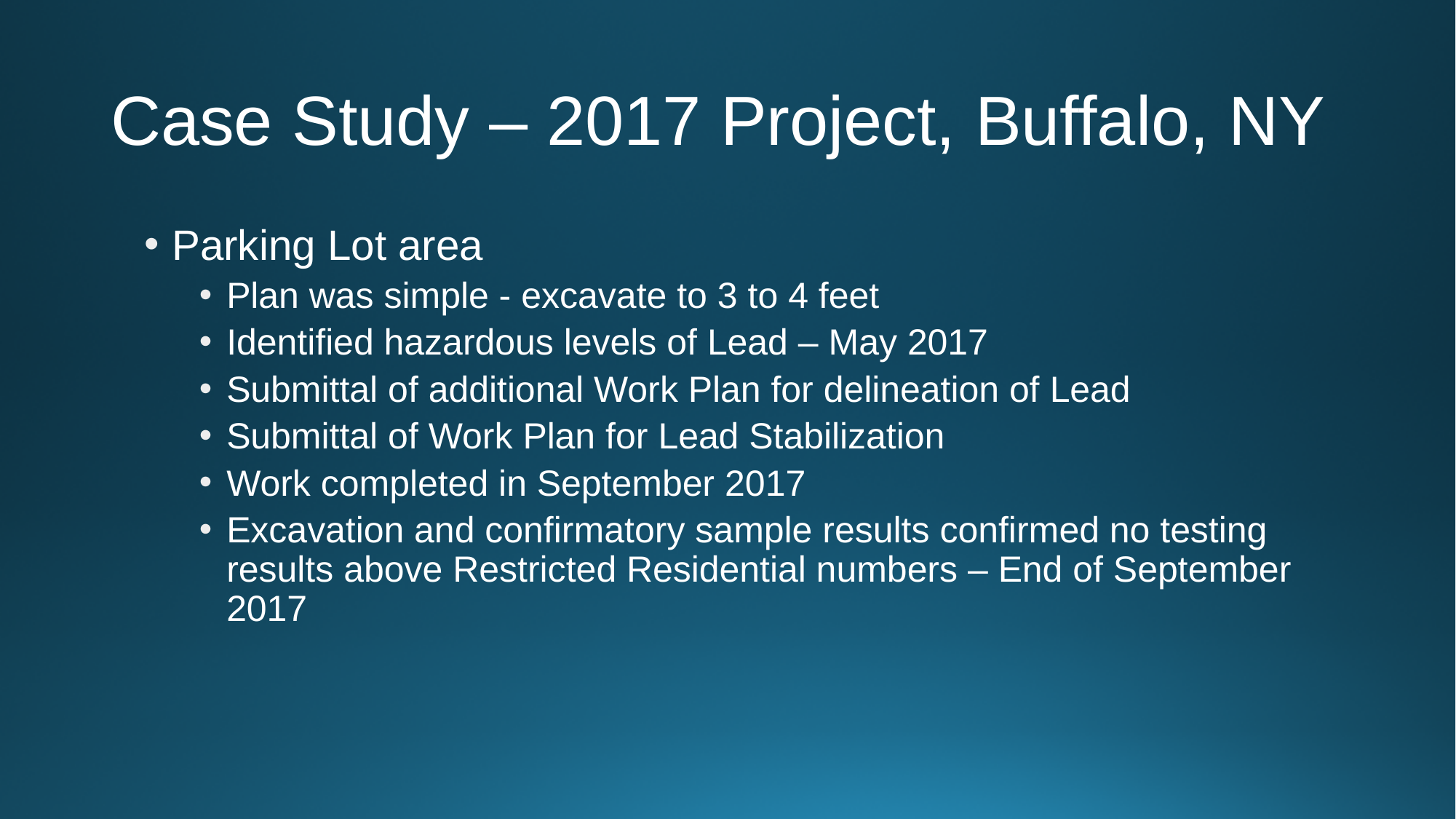

# Case Study – 2017 Project, Buffalo, NY
Parking Lot area
Plan was simple - excavate to 3 to 4 feet
Identified hazardous levels of Lead – May 2017
Submittal of additional Work Plan for delineation of Lead
Submittal of Work Plan for Lead Stabilization
Work completed in September 2017
Excavation and confirmatory sample results confirmed no testing results above Restricted Residential numbers – End of September 2017